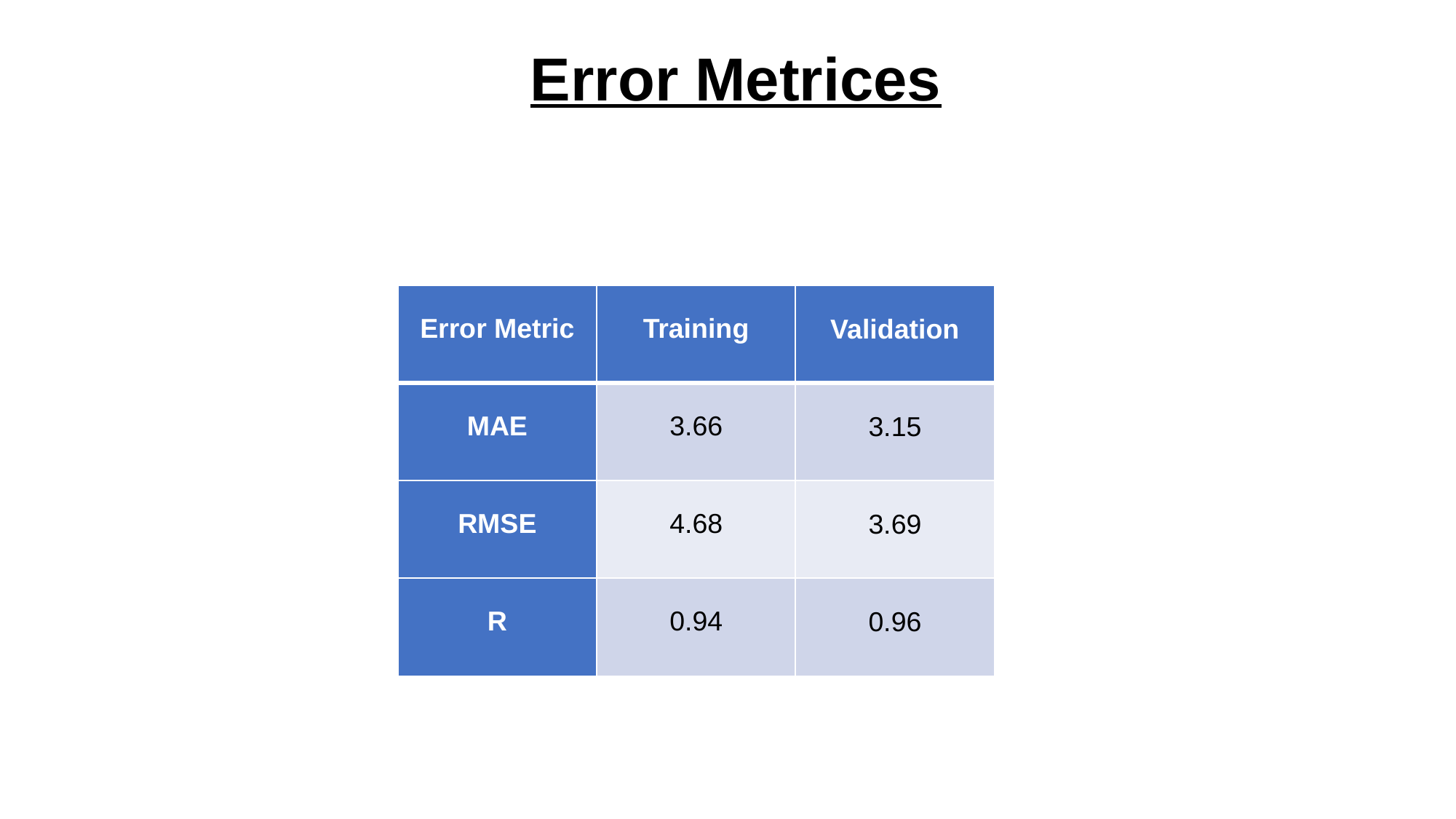

# Error Metrices

| Error Metric | Training | Validation |
| --- | --- | --- |
| MAE | 3.66 | 3.15 |
| RMSE | 4.68 | 3.69 |
| R | 0.94 | 0.96 |